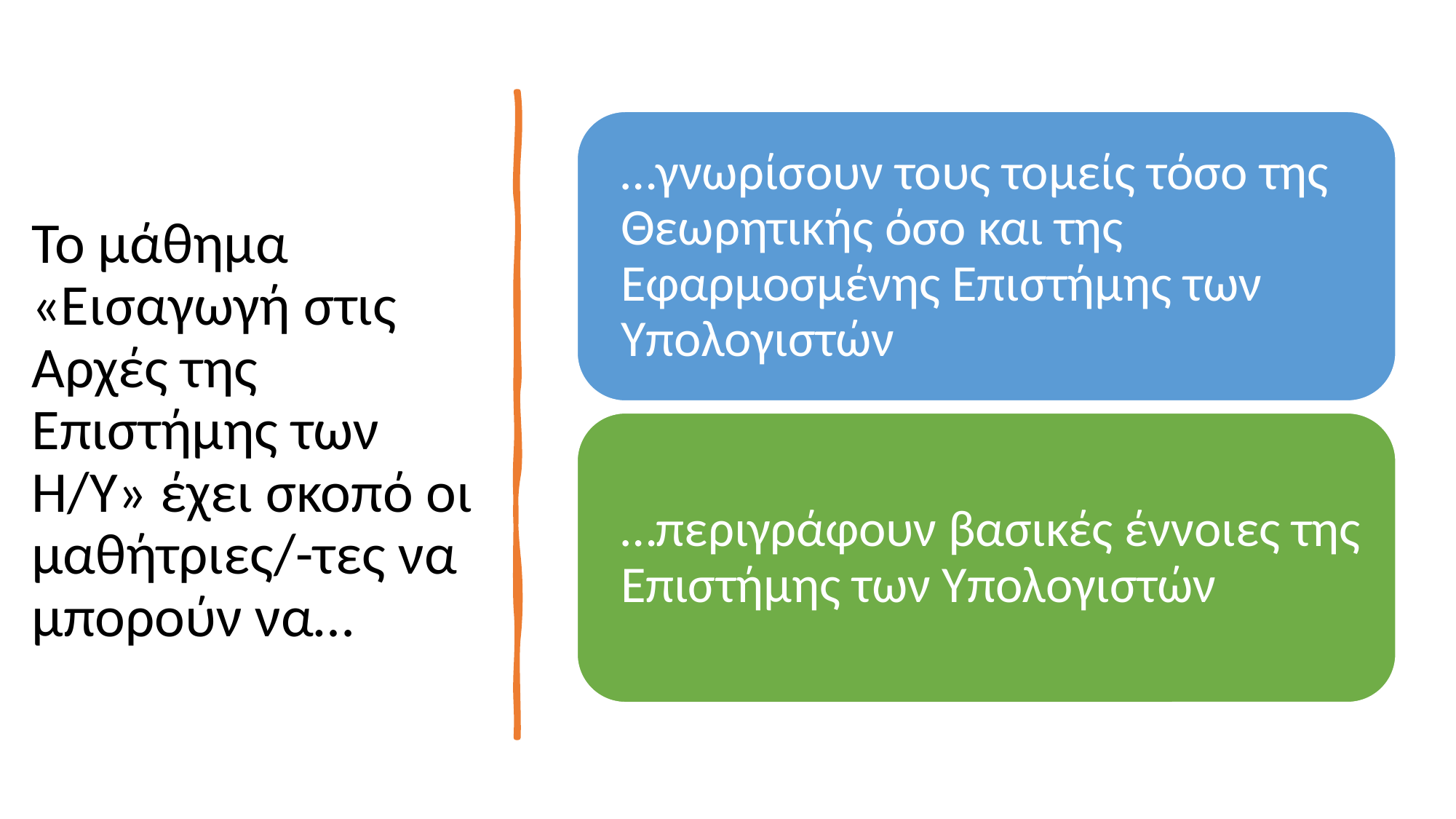

# Το μάθημα «Εισαγωγή στις Αρχές της Επιστήμης των Η/Υ» έχει σκοπό οι μαθήτριες/-τες να μπορούν να…
…γνωρίσουν τους τομείς τόσο της Θεωρητικής όσο και της Εφαρμοσμένης Επιστήμης των Υπολογιστών
…περιγράφουν βασικές έννοιες της Επιστήμης των Υπολογιστών